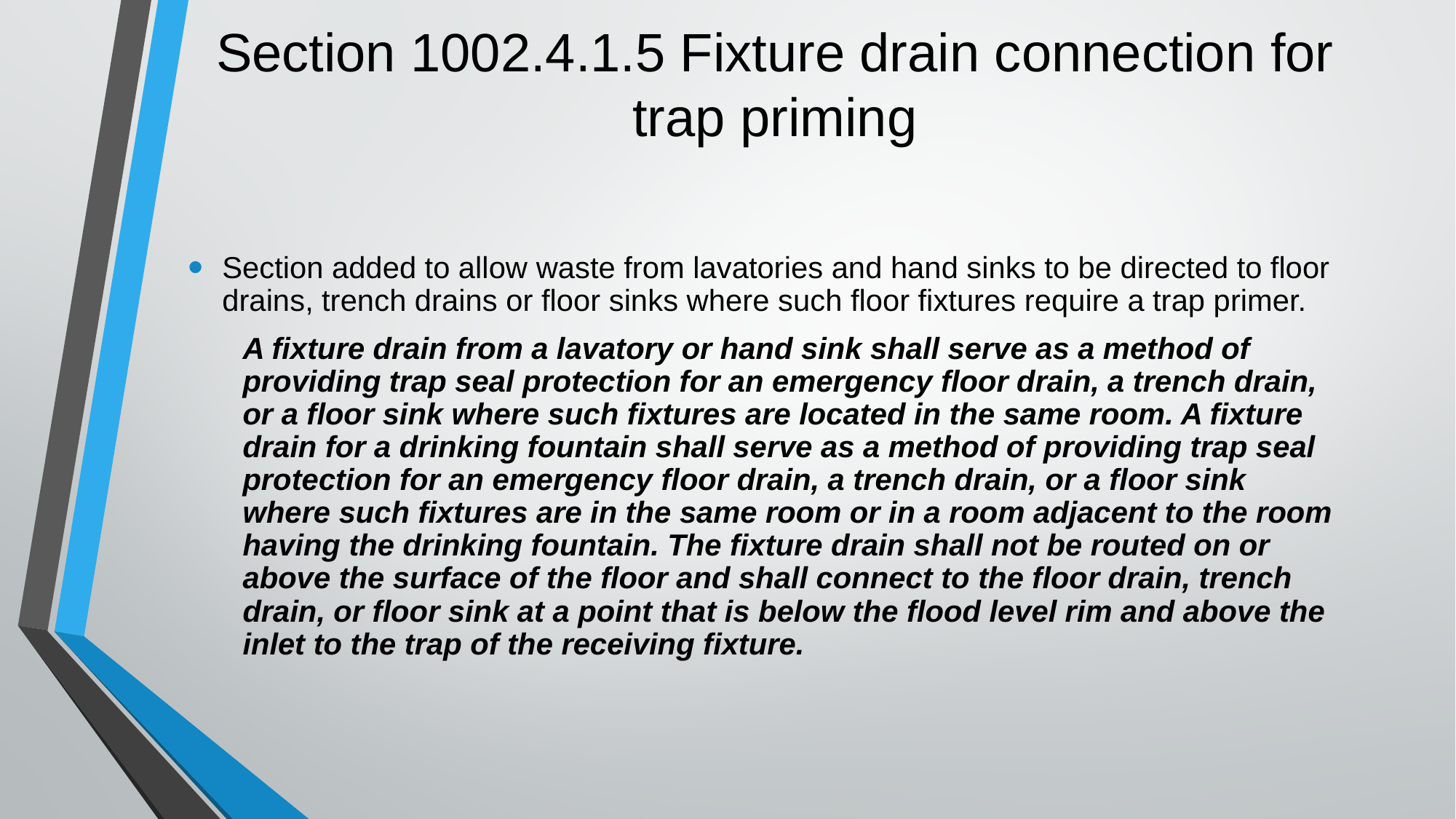

# Section 1002.4.1.5 Fixture drain connection for trap priming
Section added to allow waste from lavatories and hand sinks to be directed to floor drains, trench drains or floor sinks where such floor fixtures require a trap primer.
A fixture drain from a lavatory or hand sink shall serve as a method of providing trap seal protection for an emergency floor drain, a trench drain, or a floor sink where such fixtures are located in the same room. A fixture drain for a drinking fountain shall serve as a method of providing trap seal protection for an emergency floor drain, a trench drain, or a floor sink where such fixtures are in the same room or in a room adjacent to the room having the drinking fountain. The fixture drain shall not be routed on or above the surface of the floor and shall connect to the floor drain, trench drain, or floor sink at a point that is below the flood level rim and above the inlet to the trap of the receiving fixture.